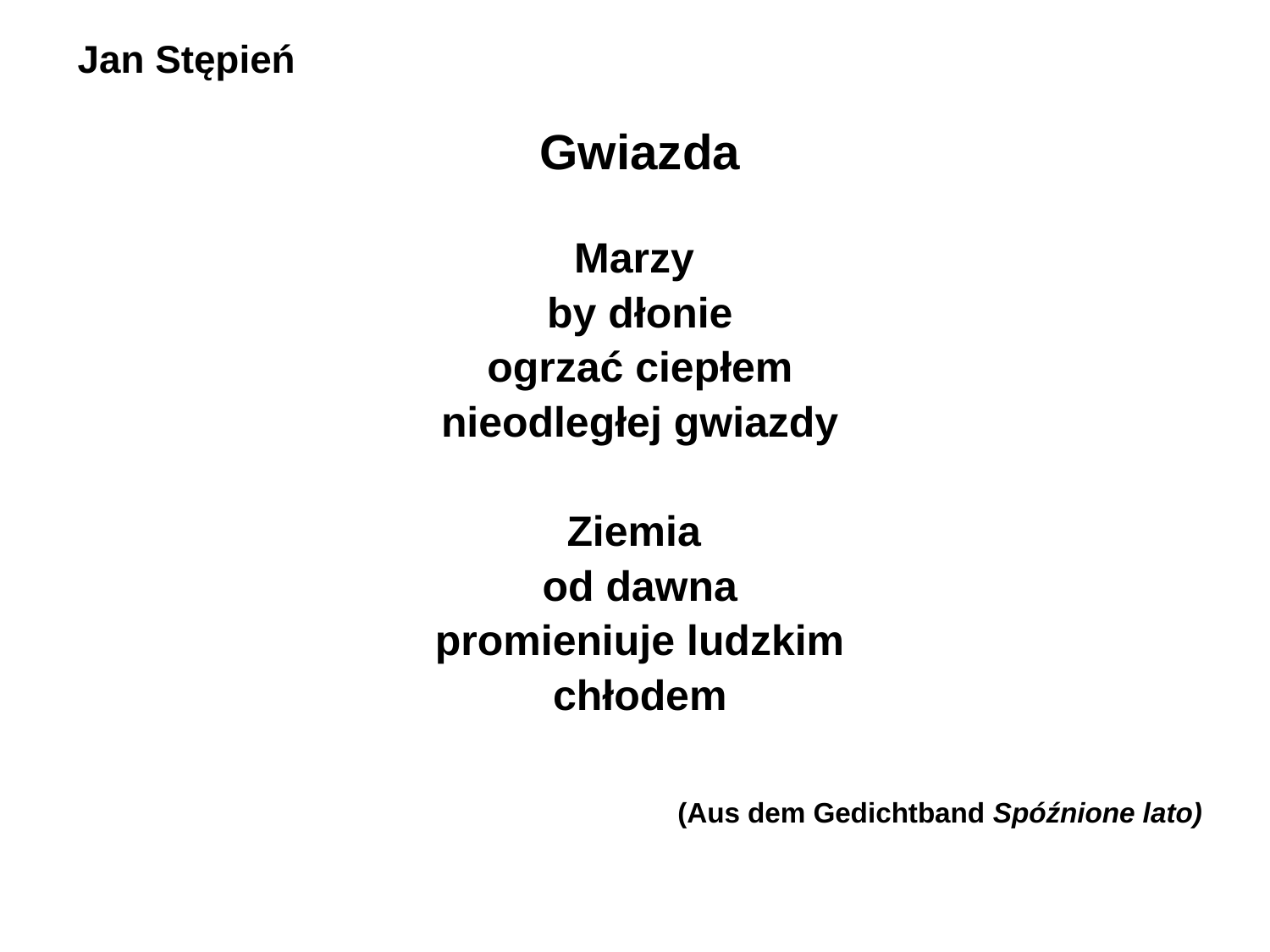

| Jan Stępień Gwiazda   Marzy by dłonie ogrzać ciepłem nieodległej gwiazdy   Ziemia od dawna promieniuje ludzkim chłodem (Aus dem Gedichtband Spóźnione lato) |
| --- |
#